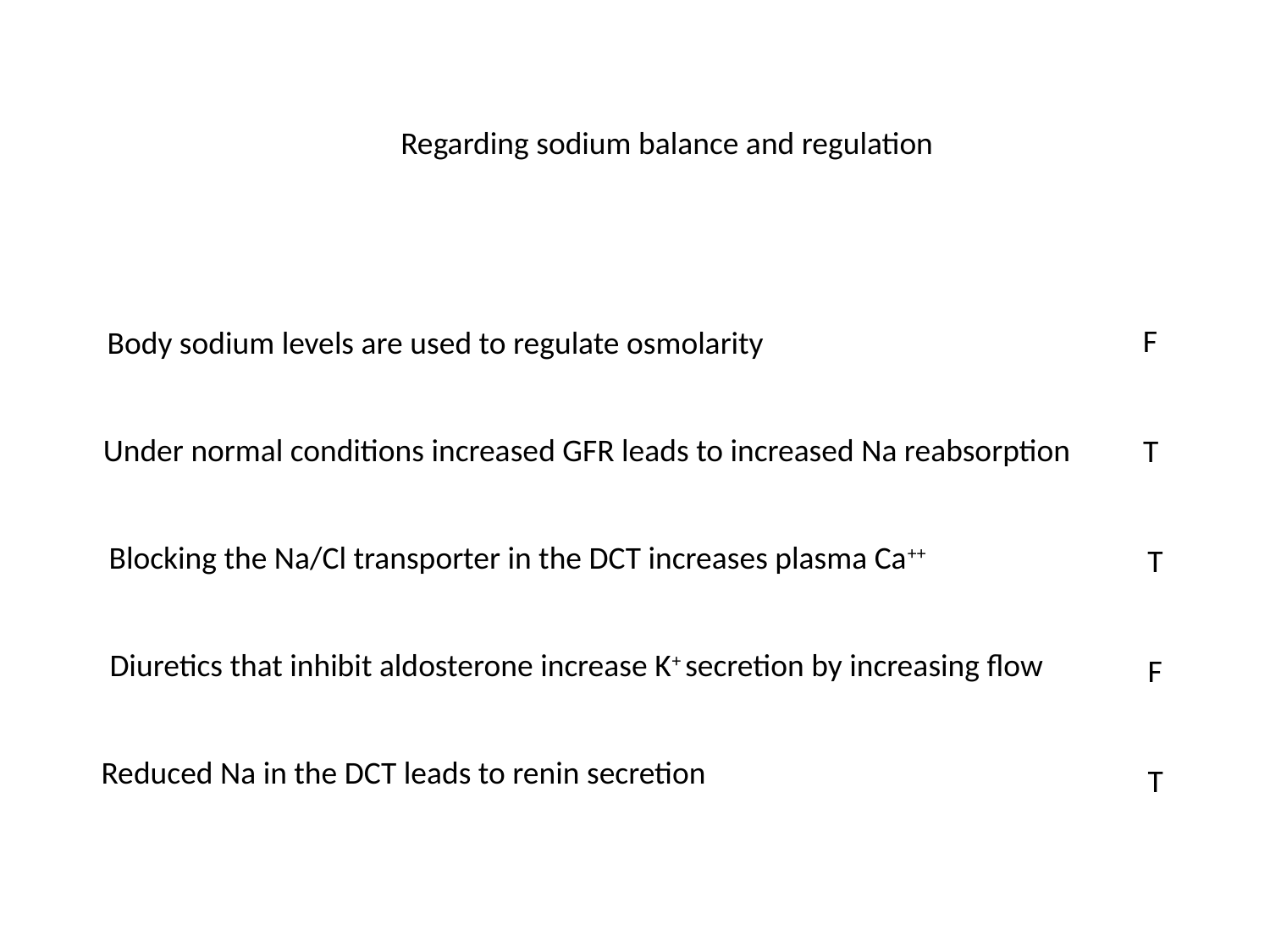

Regarding sodium balance and regulation
F
Body sodium levels are used to regulate osmolarity
Under normal conditions increased GFR leads to increased Na reabsorption
T
Blocking the Na/Cl transporter in the DCT increases plasma Ca++
T
Diuretics that inhibit aldosterone increase K+ secretion by increasing flow
F
Reduced Na in the DCT leads to renin secretion
T